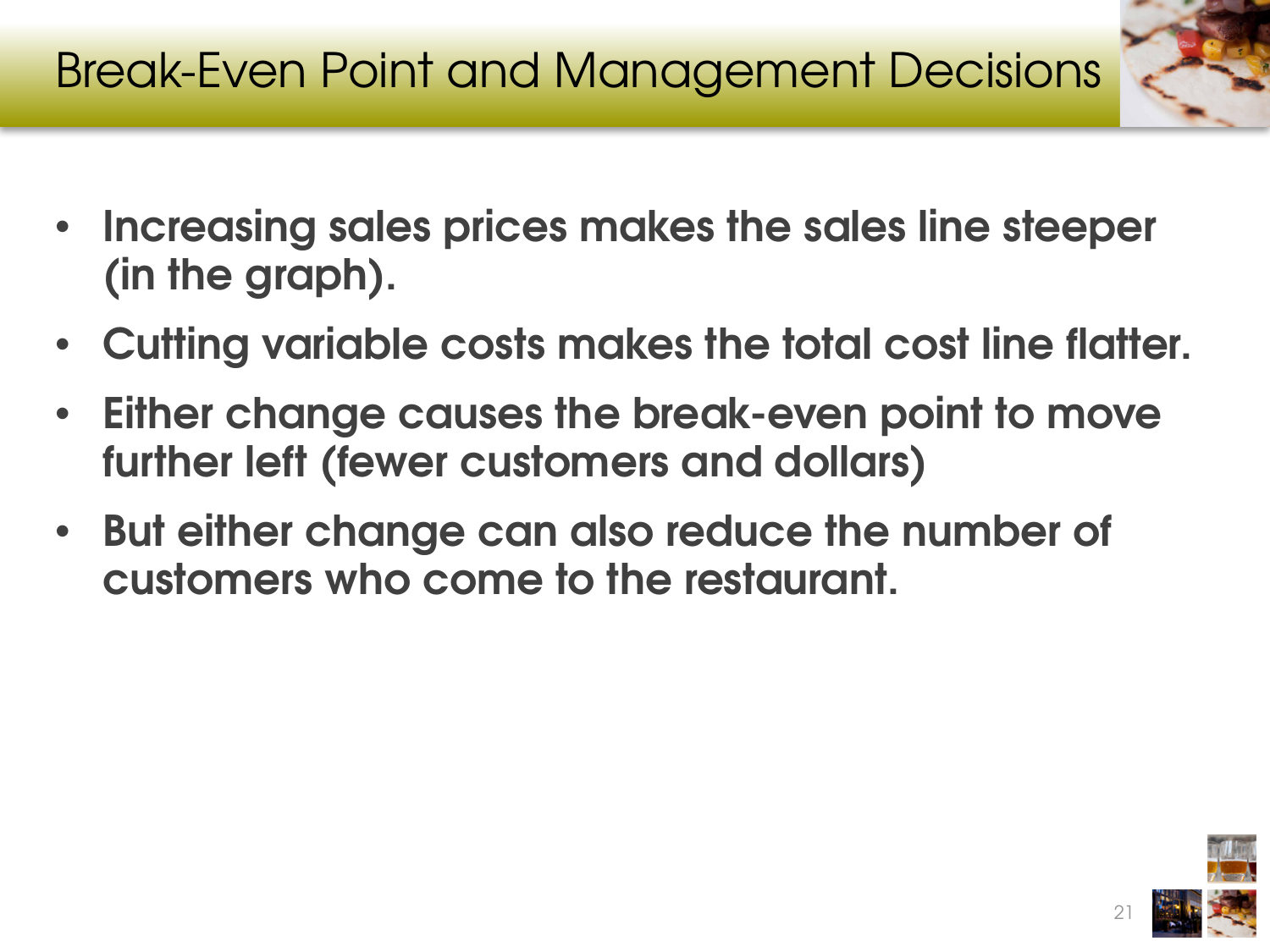

# Break-Even Point and Management Decisions
Increasing sales prices makes the sales line steeper (in the graph).
Cutting variable costs makes the total cost line flatter.
Either change causes the break-even point to move further left (fewer customers and dollars)
But either change can also reduce the number of customers who come to the restaurant.
21